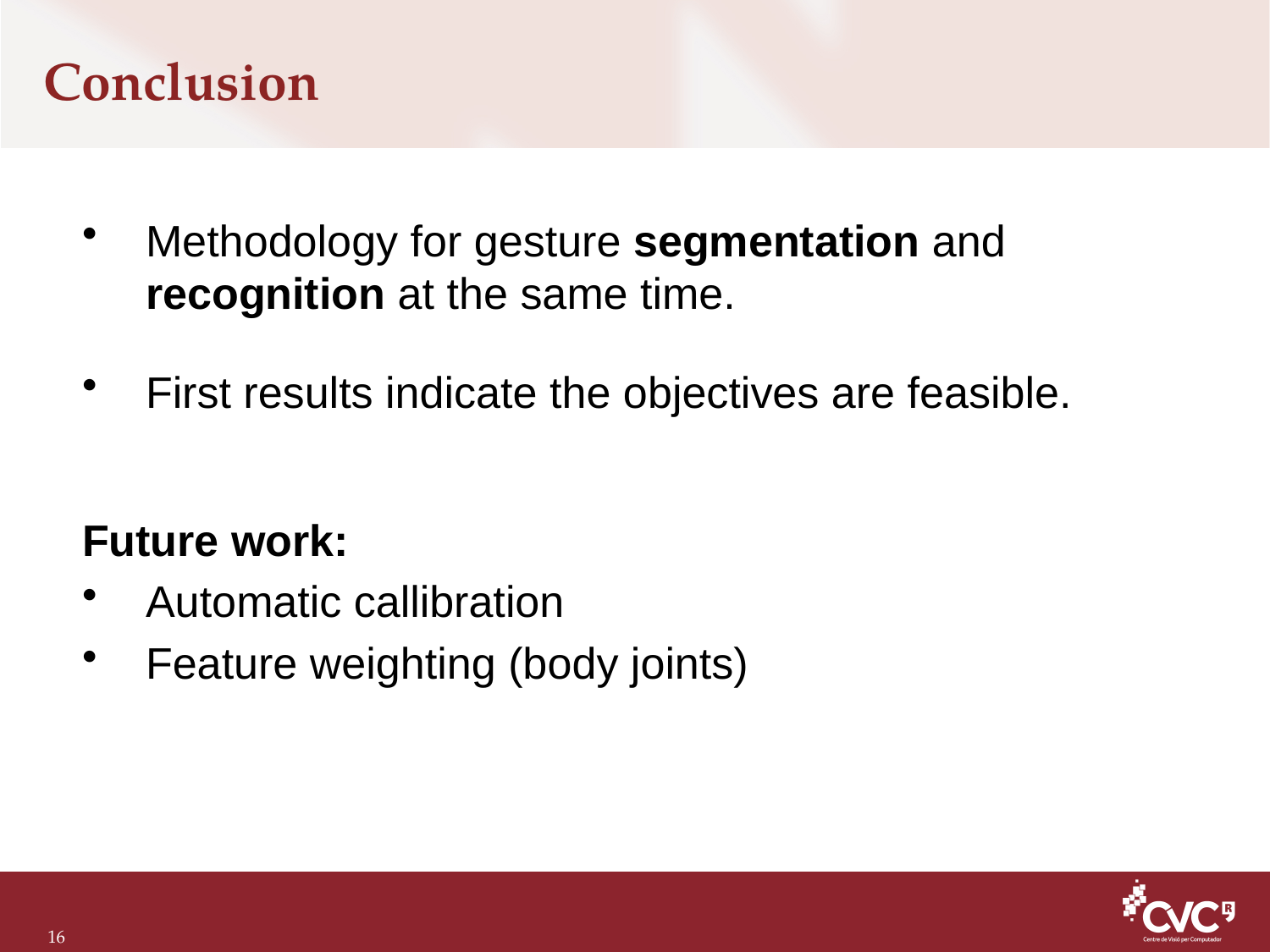

# Conclusion
Methodology for gesture segmentation and recognition at the same time.

First results indicate the objectives are feasible.
Future work:
Automatic callibration
Feature weighting (body joints)
16